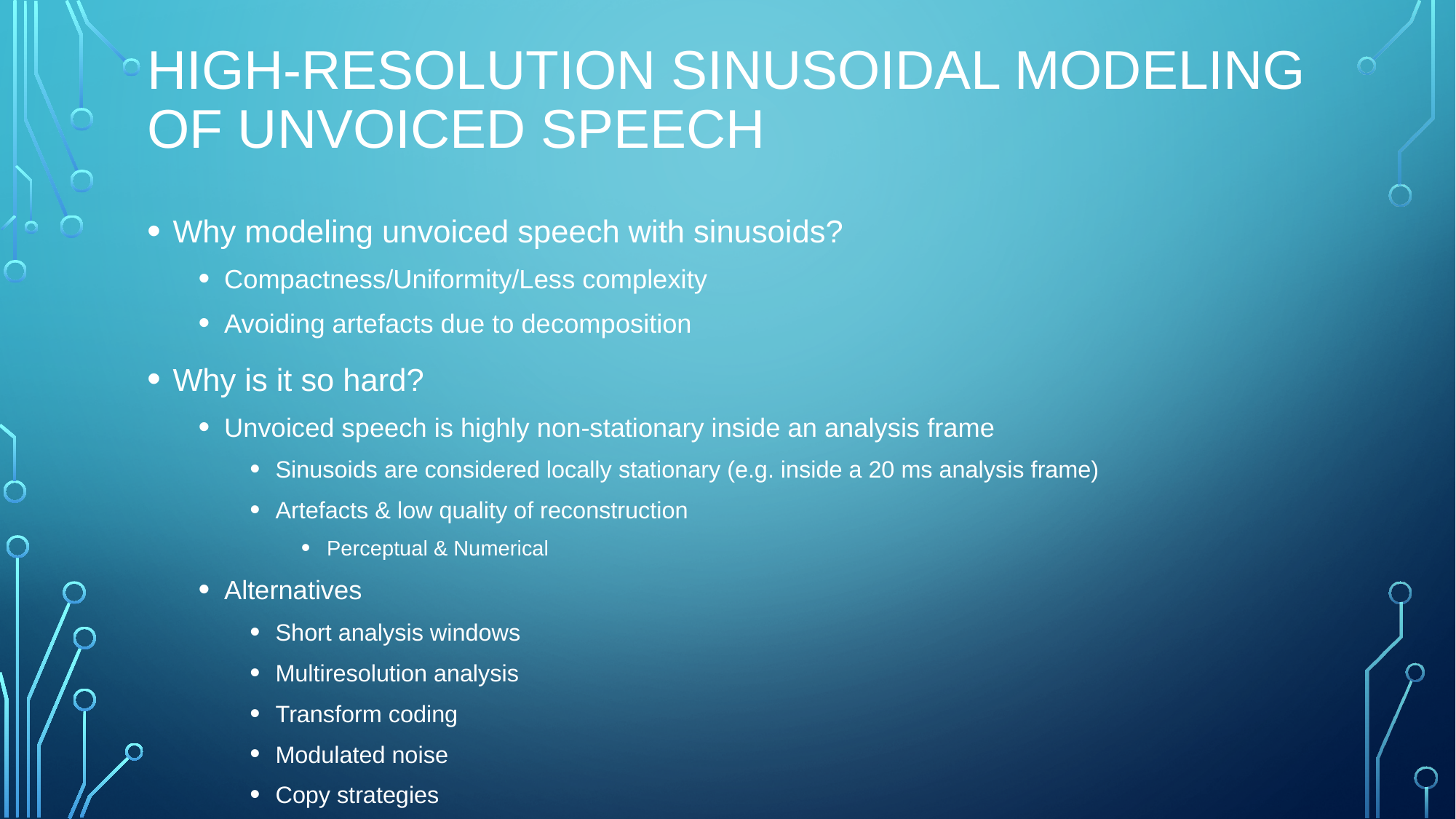

# High-resolution sinusoidal modeling of unvoiced speech
Why modeling unvoiced speech with sinusoids?
Compactness/Uniformity/Less complexity
Avoiding artefacts due to decomposition
Why is it so hard?
Unvoiced speech is highly non-stationary inside an analysis frame
Sinusoids are considered locally stationary (e.g. inside a 20 ms analysis frame)
Artefacts & low quality of reconstruction
Perceptual & Numerical
Alternatives
Short analysis windows
Multiresolution analysis
Transform coding
Modulated noise
Copy strategies